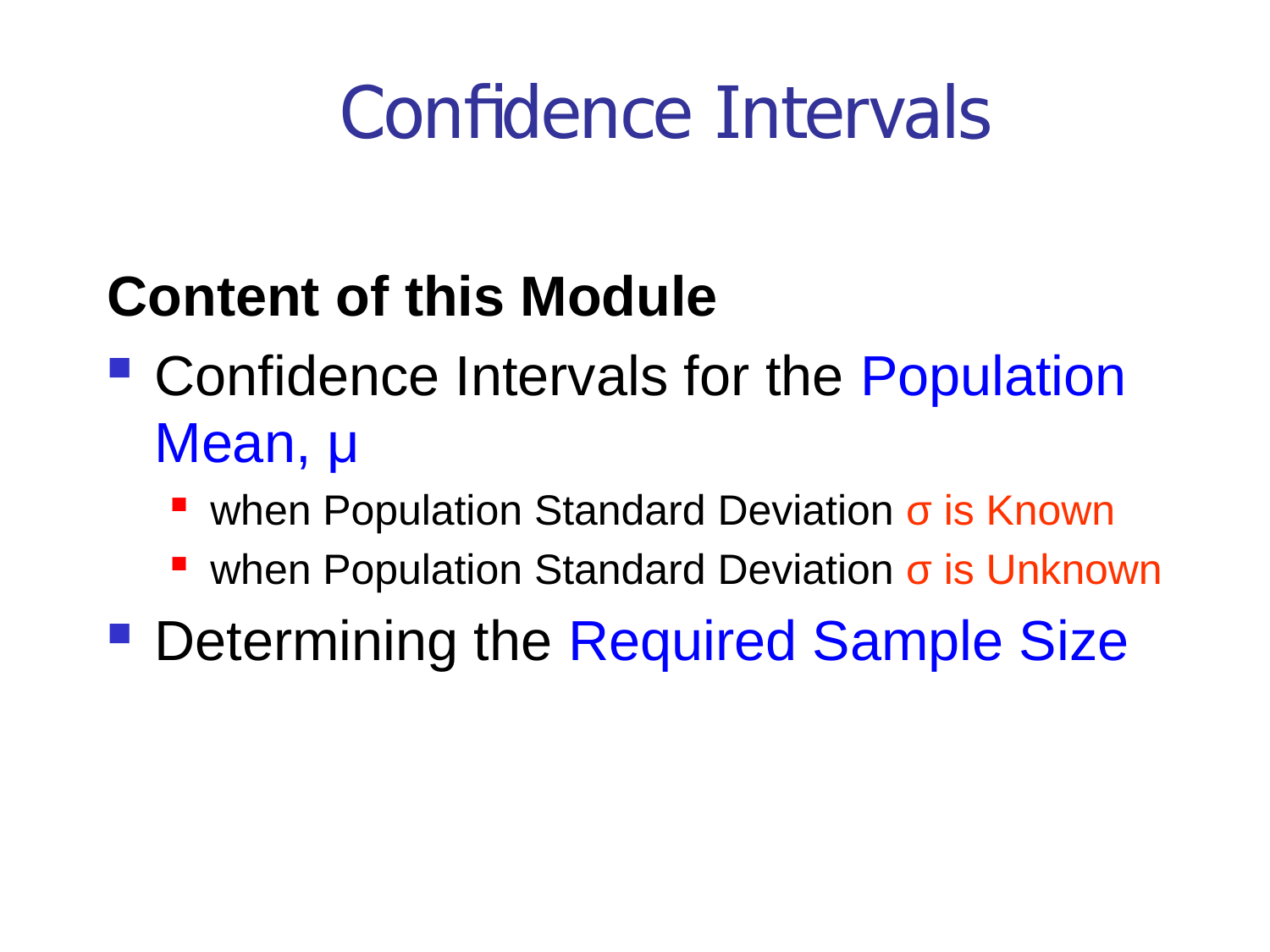

# Confidence Intervals
Content of this Module
Confidence Intervals for the Population Mean, μ
when Population Standard Deviation σ is Known
when Population Standard Deviation σ is Unknown
Determining the Required Sample Size